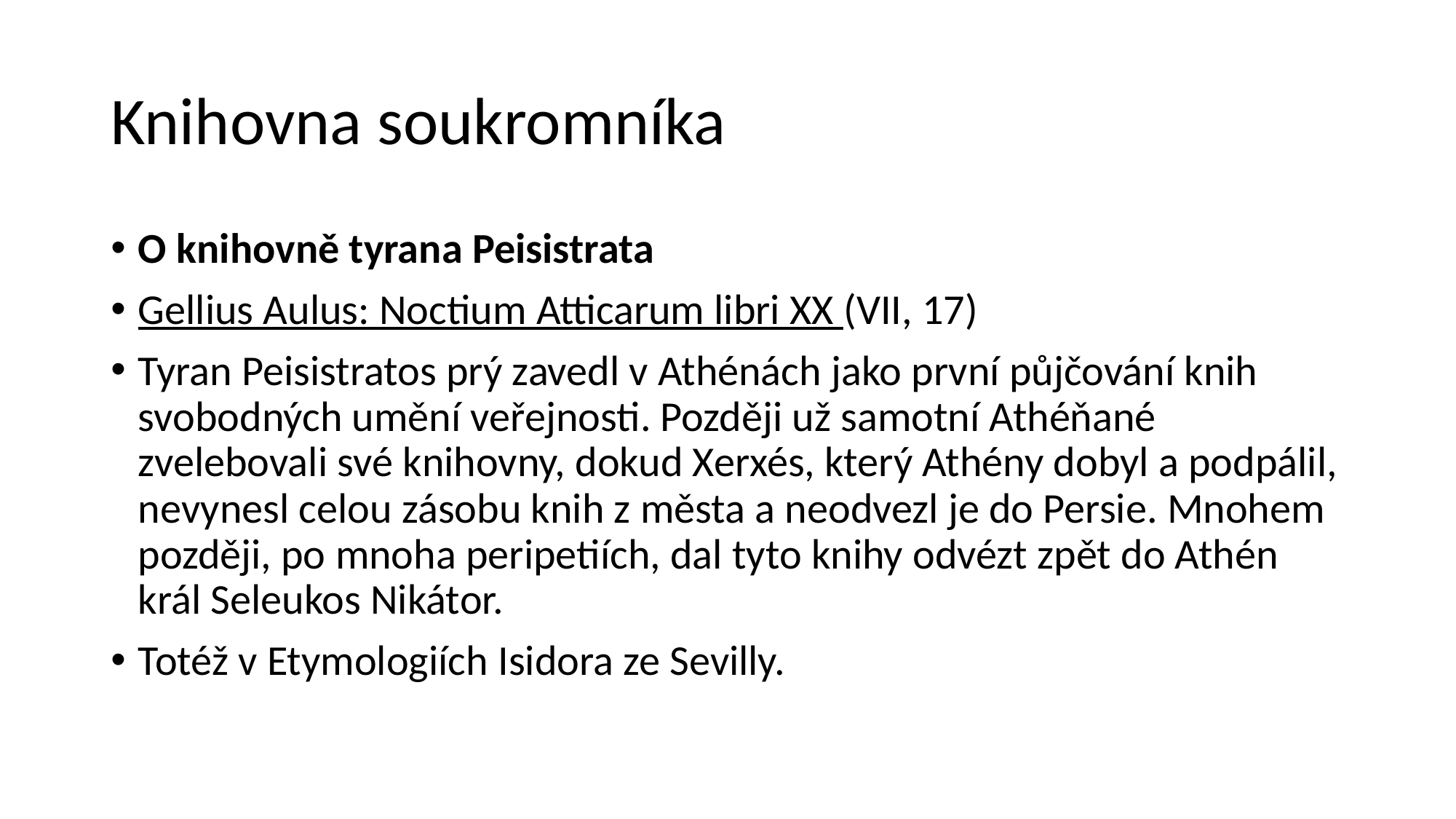

# Knihovna soukromníka
O knihovně tyrana Peisistrata
Gellius Aulus: Noctium Atticarum libri XX (VII, 17)
Tyran Peisistratos prý zavedl v Athénách jako první půjčování knih svobodných umění veřejnosti. Později už samotní Athéňané zvelebovali své knihovny, dokud Xerxés, který Athény dobyl a podpálil, nevynesl celou zásobu knih z města a neodvezl je do Persie. Mnohem později, po mnoha peripetiích, dal tyto knihy odvézt zpět do Athén král Seleukos Nikátor.
Totéž v Etymologiích Isidora ze Sevilly.